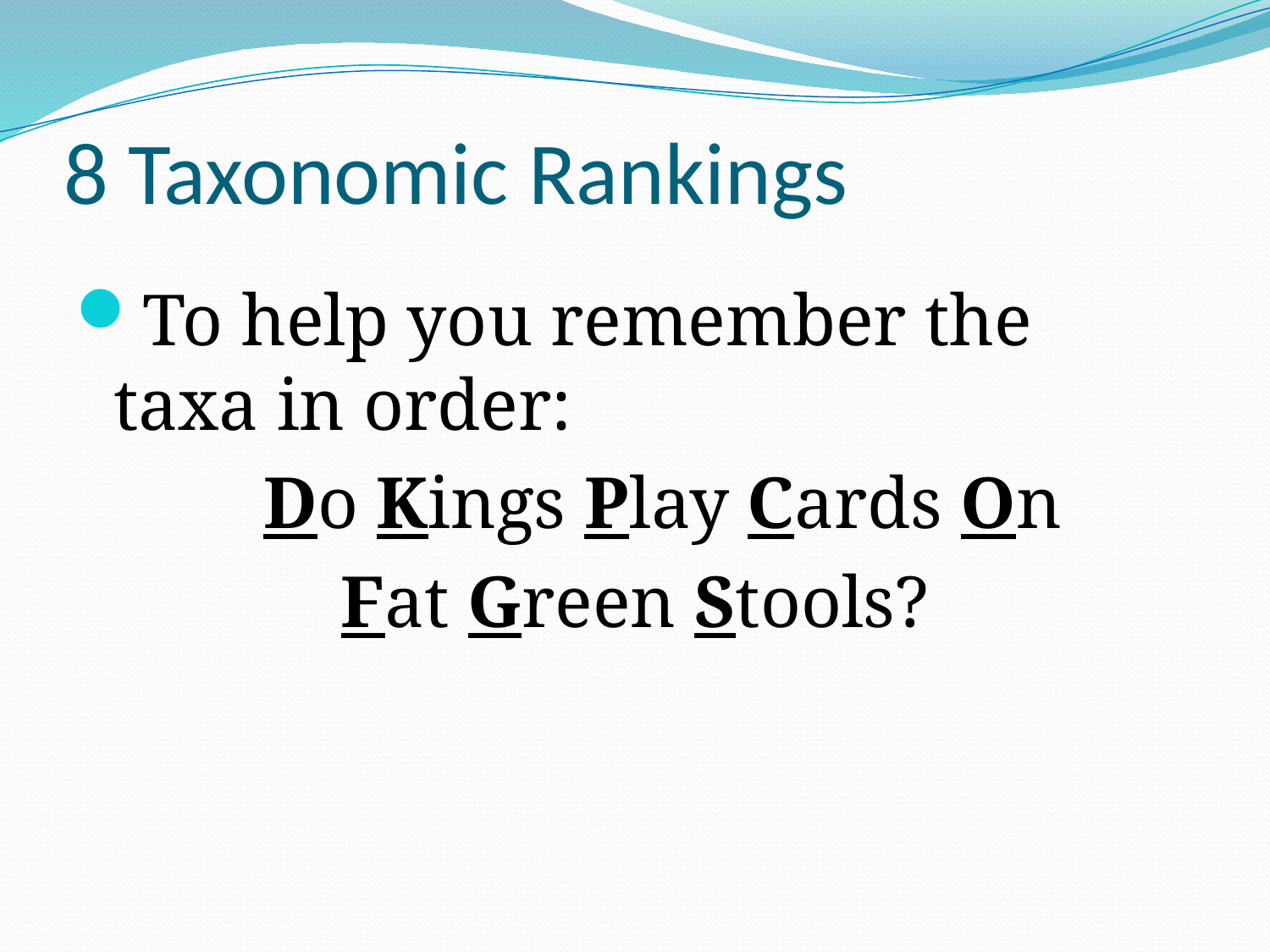

# 8 Taxonomic Rankings
To help you remember the taxa in order:
    Do Kings Play Cards On
Fat Green Stools?